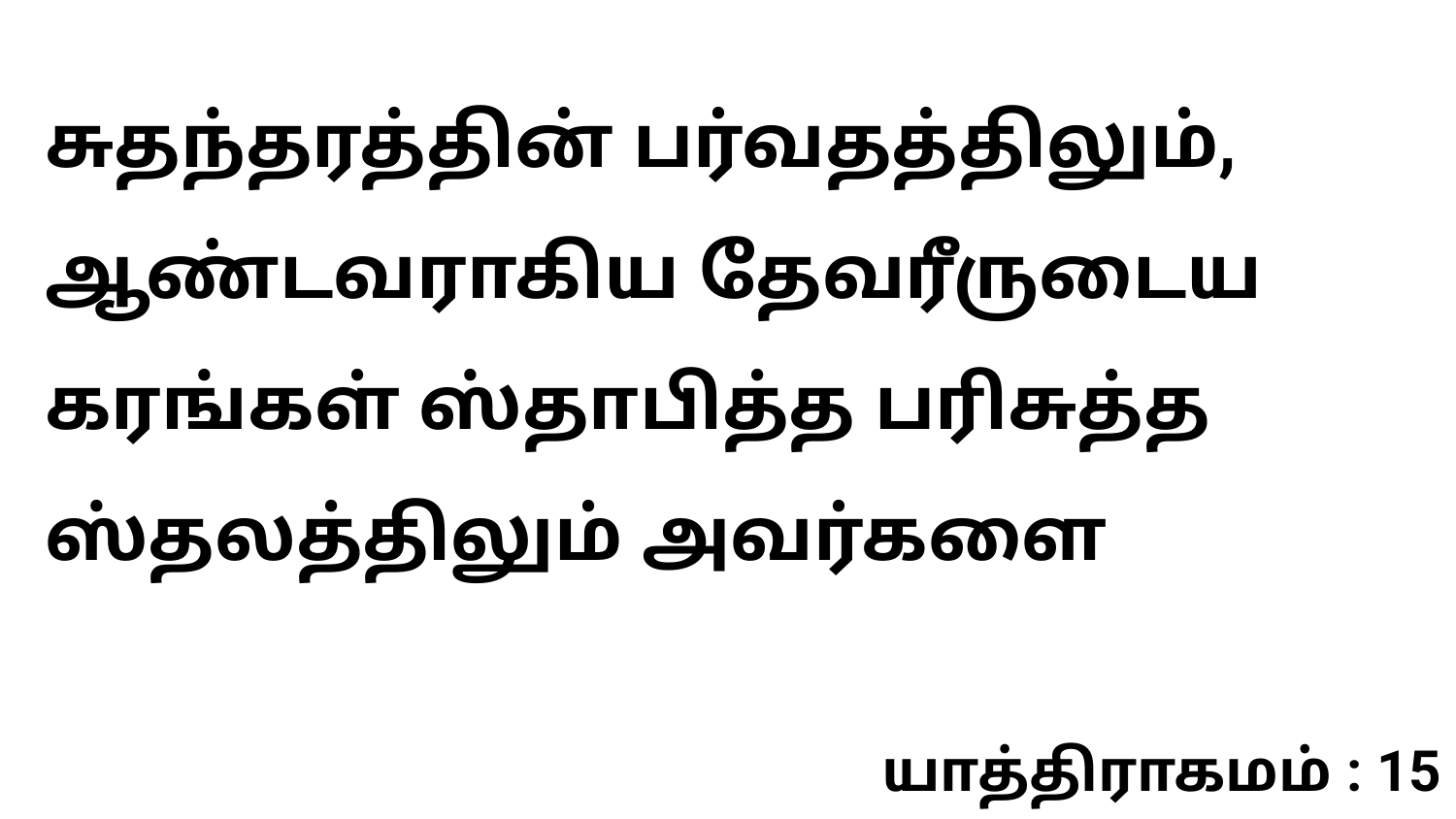

சுதந்தரத்தின் பர்வதத்திலும், ஆண்டவராகிய தேவரீருடைய கரங்கள் ஸ்தாபித்த பரிசுத்த ஸ்தலத்திலும் அவர்களை
யாத்திராகமம் : 15